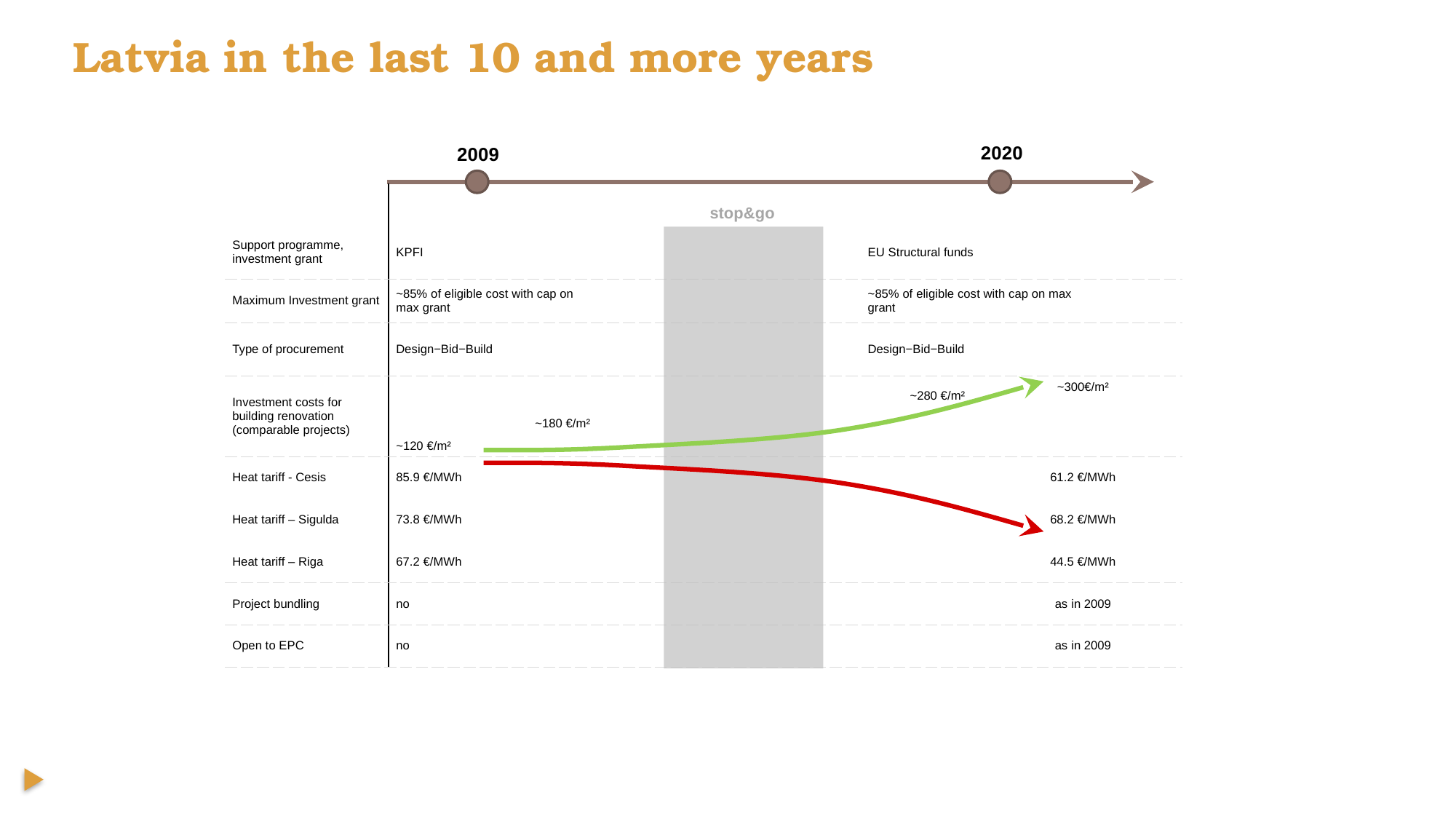

# Latvia in the last 10 and more years
2020
2009

|  |  |  |  |  |  |  |  |  |
| --- | --- | --- | --- | --- | --- | --- | --- | --- |
| Support programme, investment grant | KPFI |  |  |  |  | EU Structural funds |  |  |
| Maximum Investment grant | ~85% of eligible cost with cap on max grant |  |  |  |  | ~85% of eligible cost with cap on max grant |  |  |
| Type of procurement | Design−Bid−Build |  |  |  |  | Design−Bid−Build |  |  |
| Investment costs for building renovation (comparable projects) | ~120 €/m² | ~180 €/m² |  |  |  | ~280 €/m² | ~300€/m² |  |
| Heat tariff - Cesis | 85.9 €/MWh |  |  |  |  |  | 61.2 €/MWh |  |
| Heat tariff – Sigulda | 73.8 €/MWh |  |  |  |  |  | 68.2 €/MWh |  |
| Heat tariff – Riga | 67.2 €/MWh |  |  |  |  |  | 44.5 €/MWh |  |
| Project bundling | no |  |  |  |  |  | as in 2009 |  |
| Open to EPC | no |  |  |  |  |  | as in 2009 |  |
stop&go